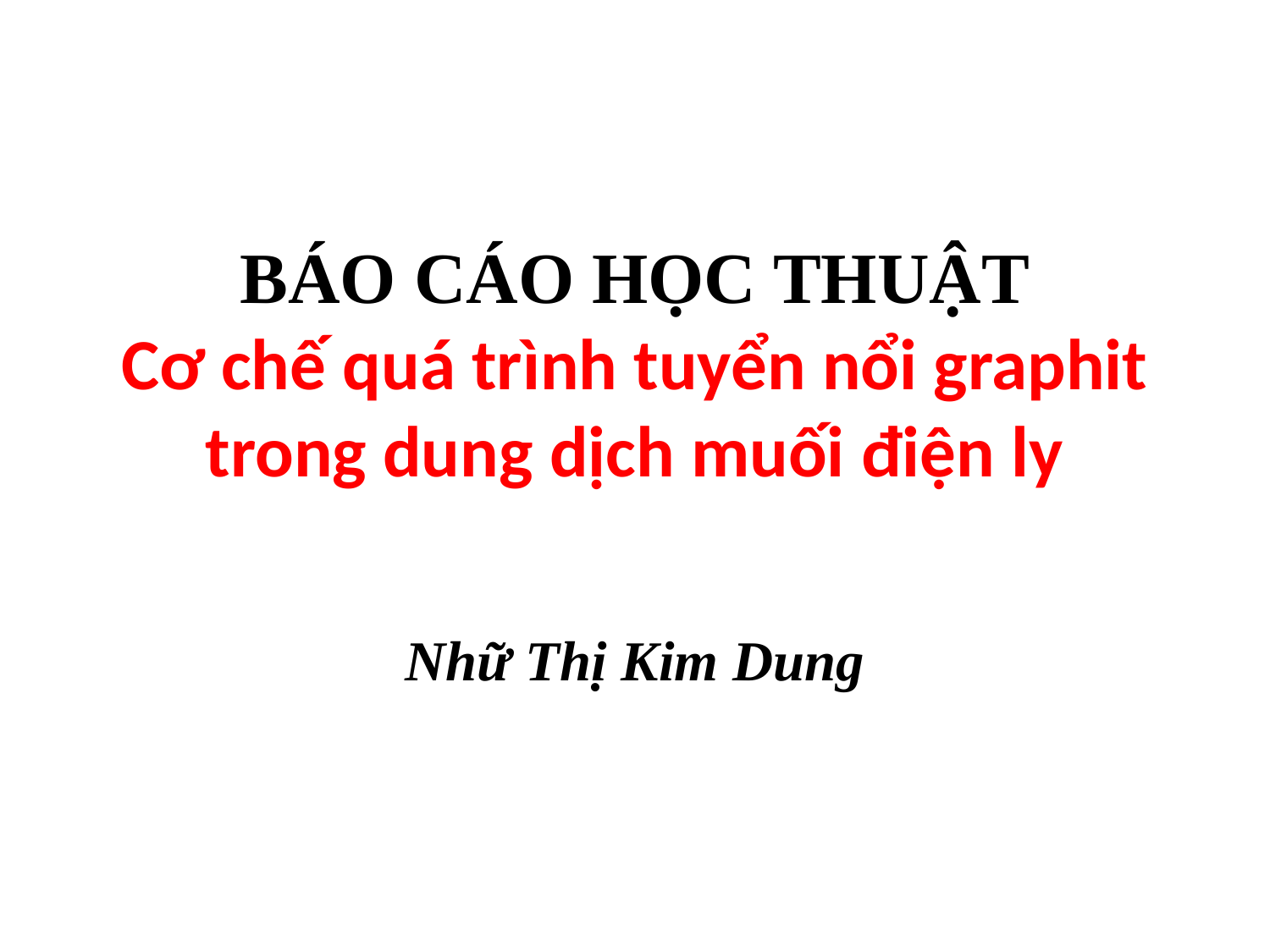

# BÁO CÁO HỌC THUẬT Cơ chế quá trình tuyển nổi graphit trong dung dịch muối điện ly

Nhữ Thị Kim Dung